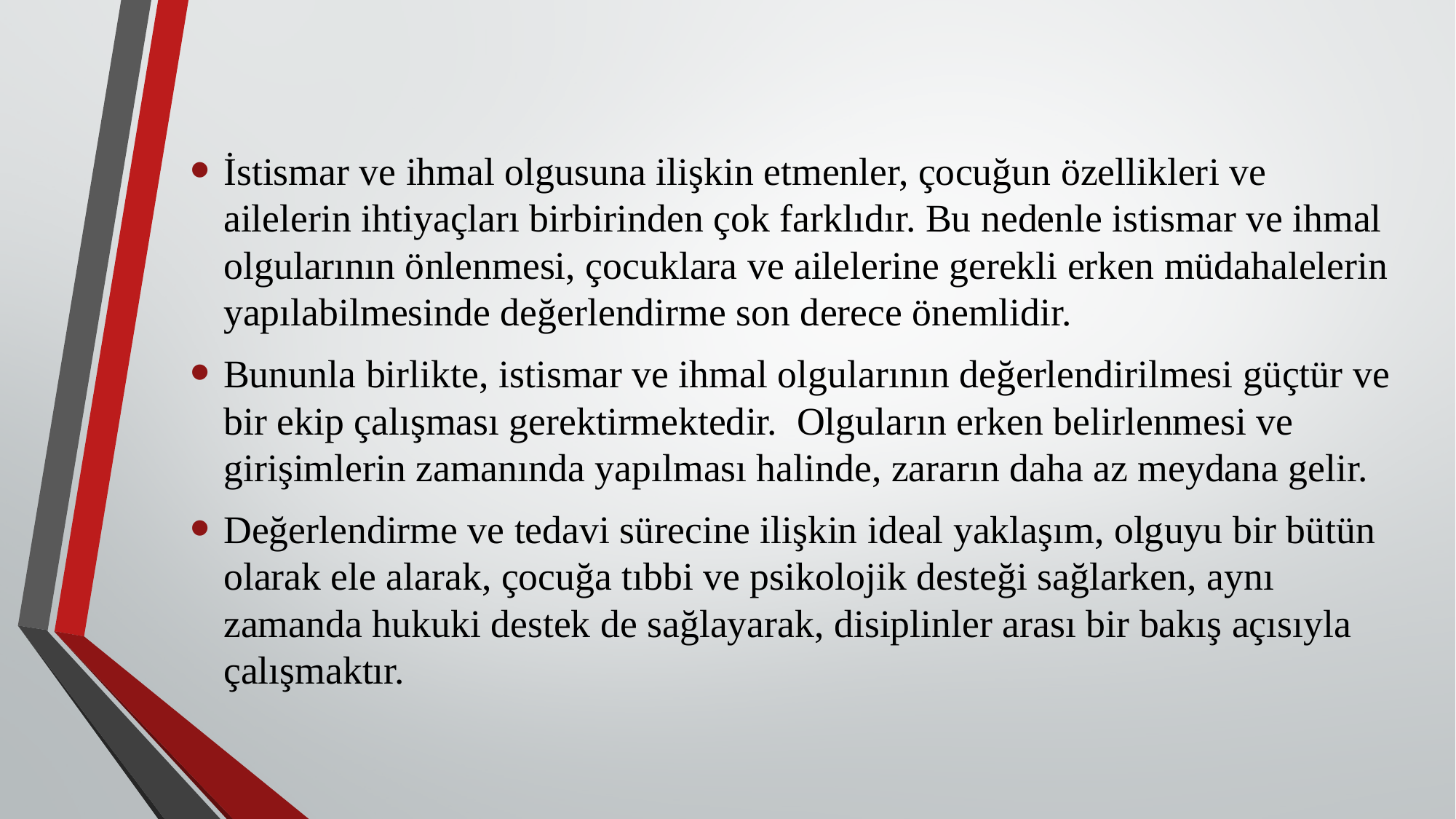

İstismar ve ihmal olgusuna ilişkin etmenler, çocuğun özellikleri ve ailelerin ihtiyaçları birbirinden çok farklıdır. Bu nedenle istismar ve ihmal olgularının önlenmesi, çocuklara ve ailelerine gerekli erken müdahalelerin yapılabilmesinde değerlendirme son derece önemlidir.
Bununla birlikte, istismar ve ihmal olgularının değerlendirilmesi güçtür ve bir ekip çalışması gerektirmektedir.  Olguların erken belirlenmesi ve girişimlerin zamanında yapılması halinde, zararın daha az meydana gelir.
Değerlendirme ve tedavi sürecine ilişkin ideal yaklaşım, olguyu bir bütün olarak ele alarak, çocuğa tıbbi ve psikolojik desteği sağlarken, aynı zamanda hukuki destek de sağlayarak, disiplinler arası bir bakış açısıyla çalışmaktır.